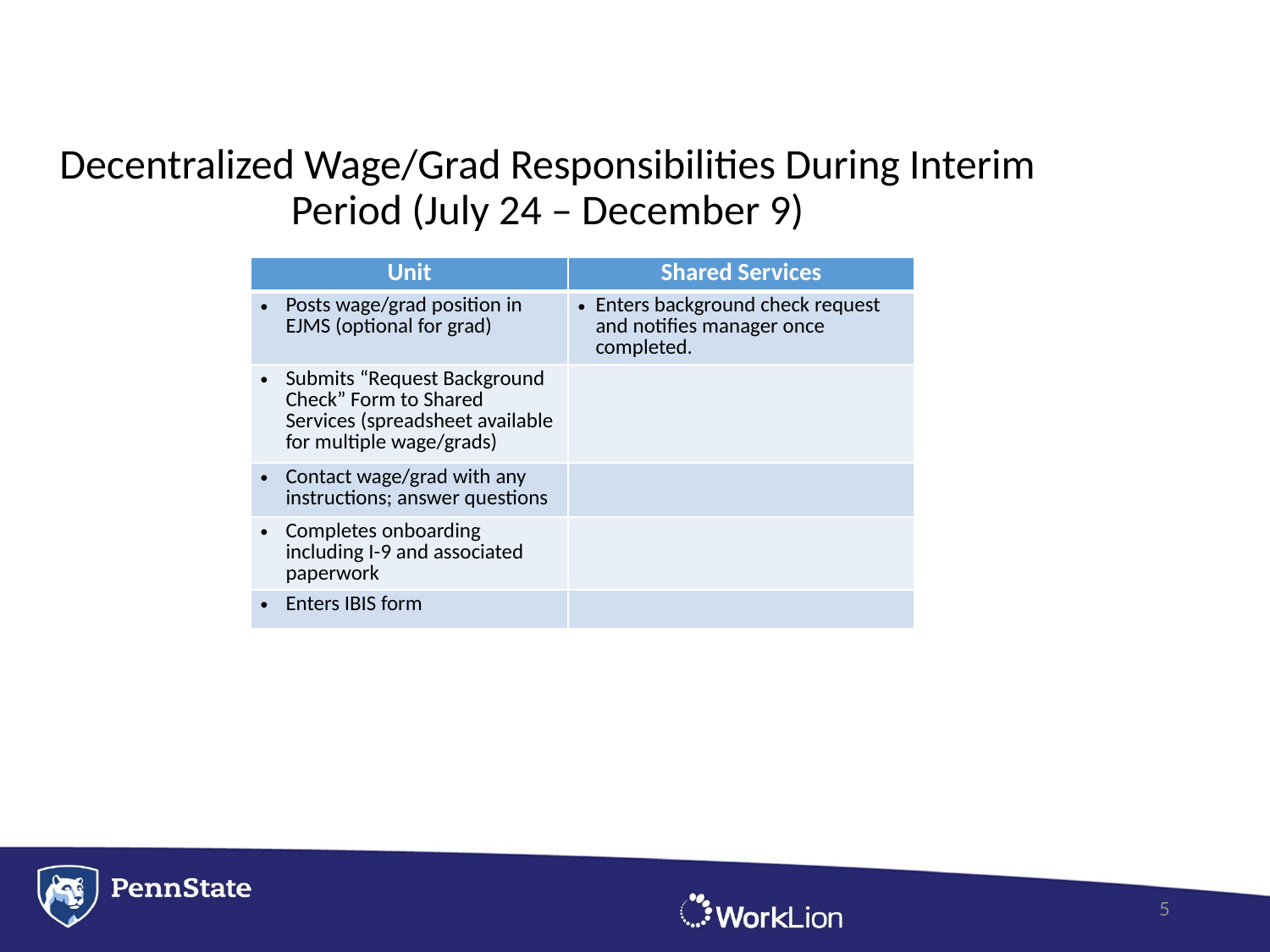

Decentralized Wage/Grad Responsibilities During Interim Period (July 24 – December 9)
| Unit | Shared Services |
| --- | --- |
| Posts wage/grad position in EJMS (optional for grad) | Enters background check request and notifies manager once completed. |
| Submits “Request Background Check” Form to Shared Services (spreadsheet available for multiple wage/grads) |  |
| Contact wage/grad with any instructions; answer questions |  |
| Completes onboarding including I-9 and associated paperwork |  |
| Enters IBIS form |  |
5